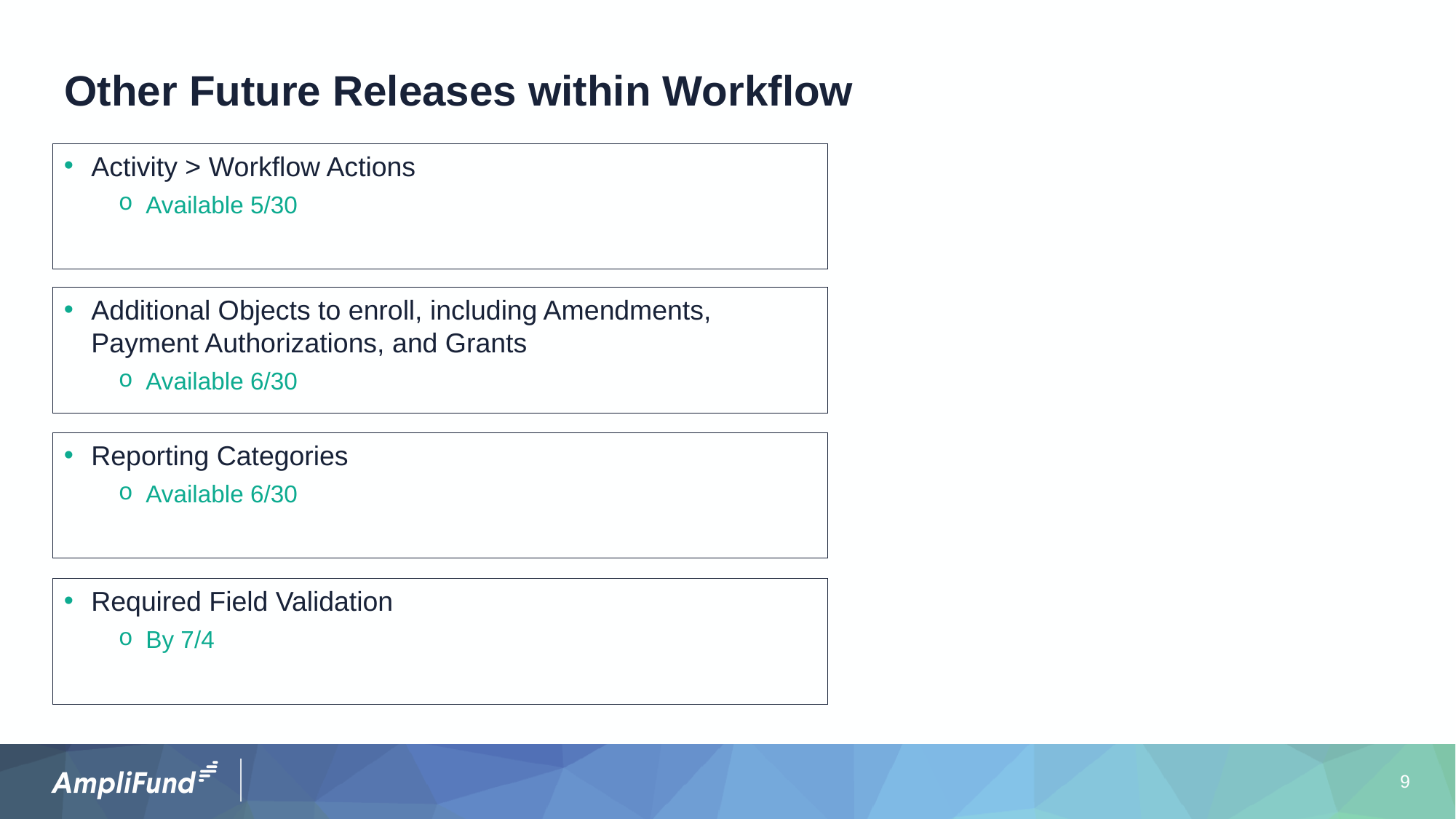

# Other Future Releases within Workflow
Activity > Workflow Actions
Available 5/30

Additional Objects to enroll, including Amendments, Payment Authorizations, and Grants
Available 6/30
Reporting Categories
Available 6/30
Required Field Validation
By 7/4

9